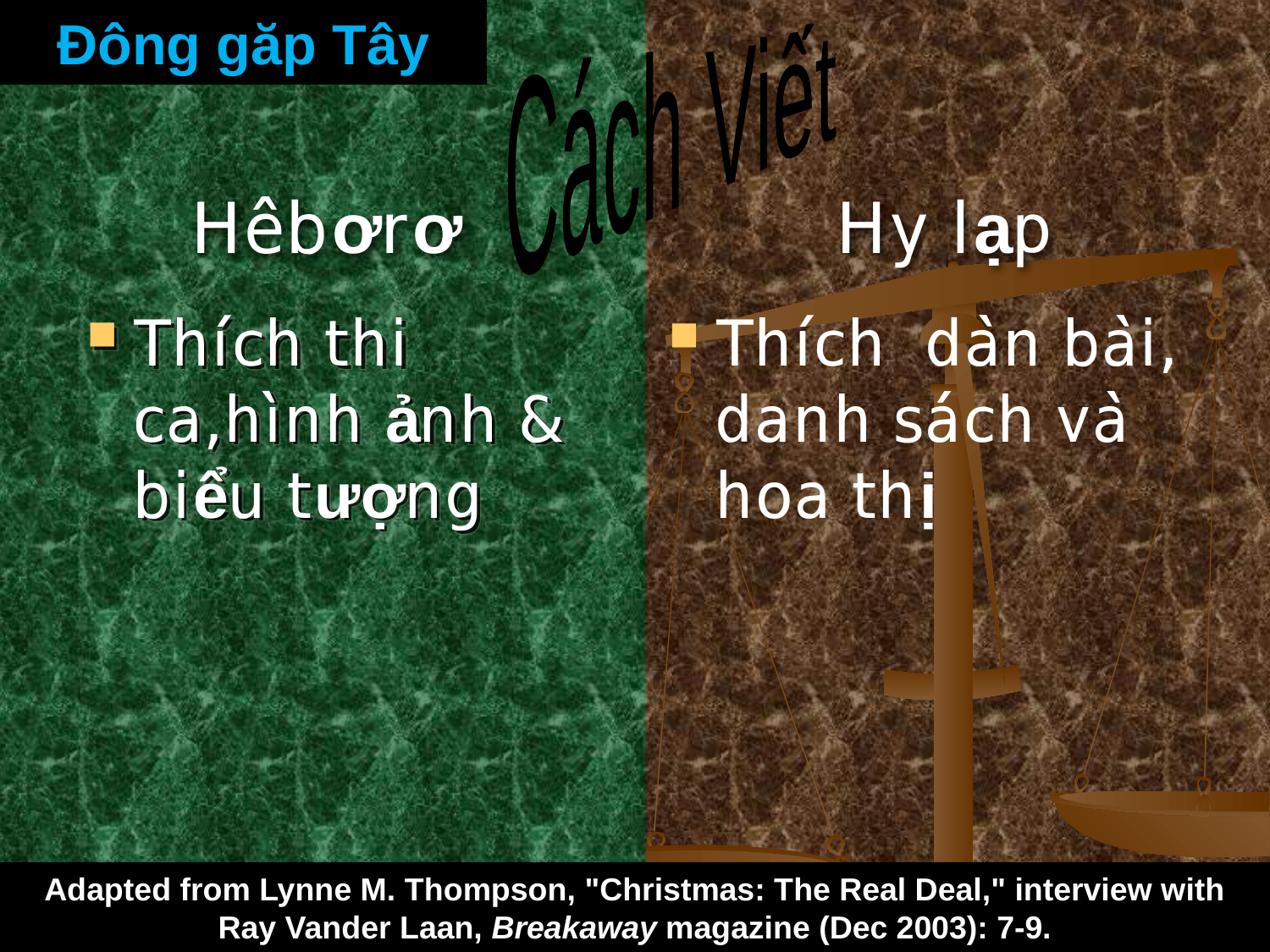

# Đông găp Tây
Cách Viết
Hêbơrơ
Hy lạp

Thích thi ca,hình ảnh & biểu tượng
Thích  dàn bài, danh sách và hoa thị
Adapted from Lynne M. Thompson, "Christmas: The Real Deal," interview with Ray Vander Laan, Breakaway magazine (Dec 2003): 7-9.